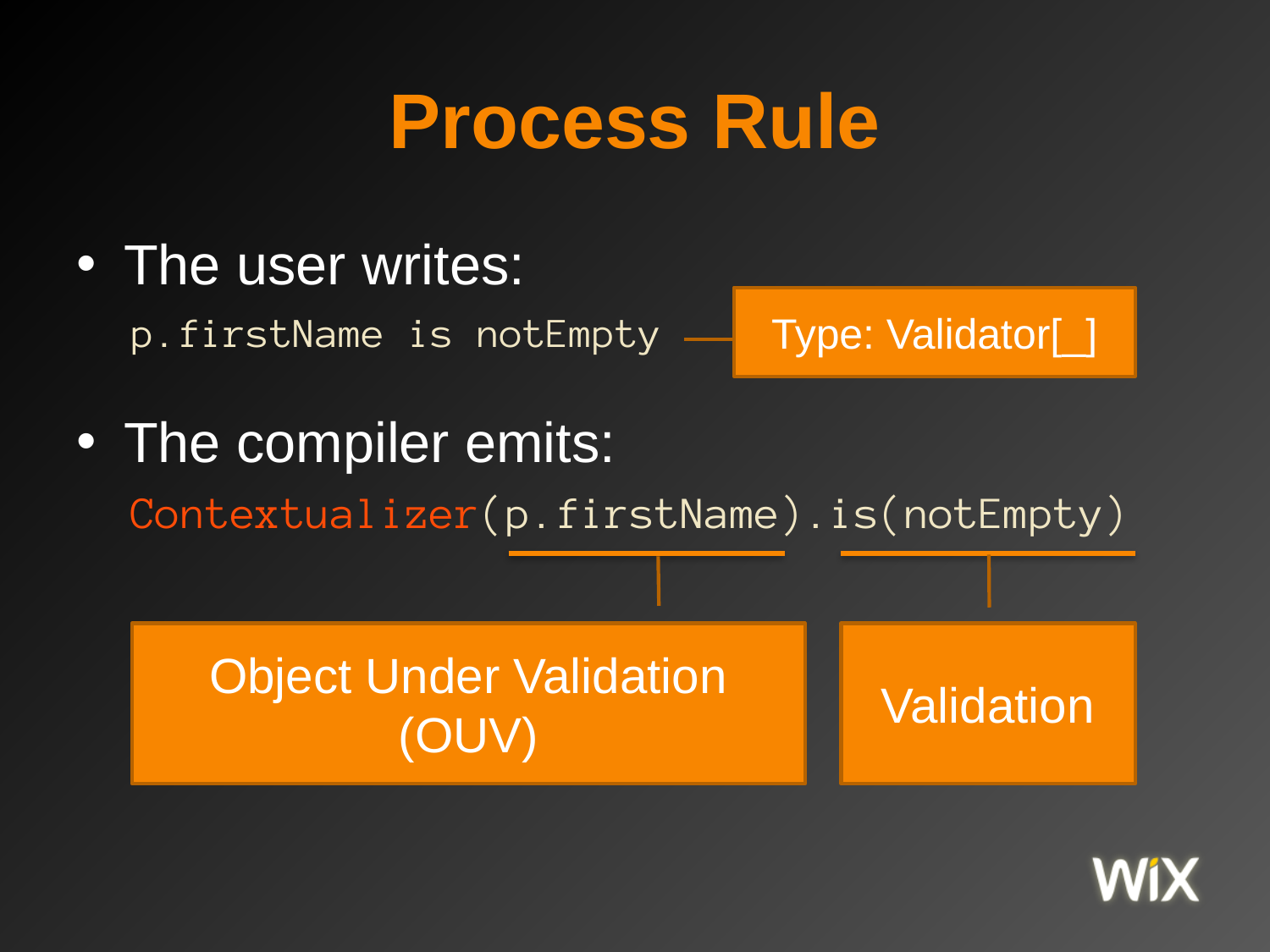

# Process Rule
The user writes:
p.firstName is notEmpty

The compiler emits:
Contextualizer(p.firstName).is(notEmpty)
Type: Validator[_]
Object Under Validation (OUV)
Validation